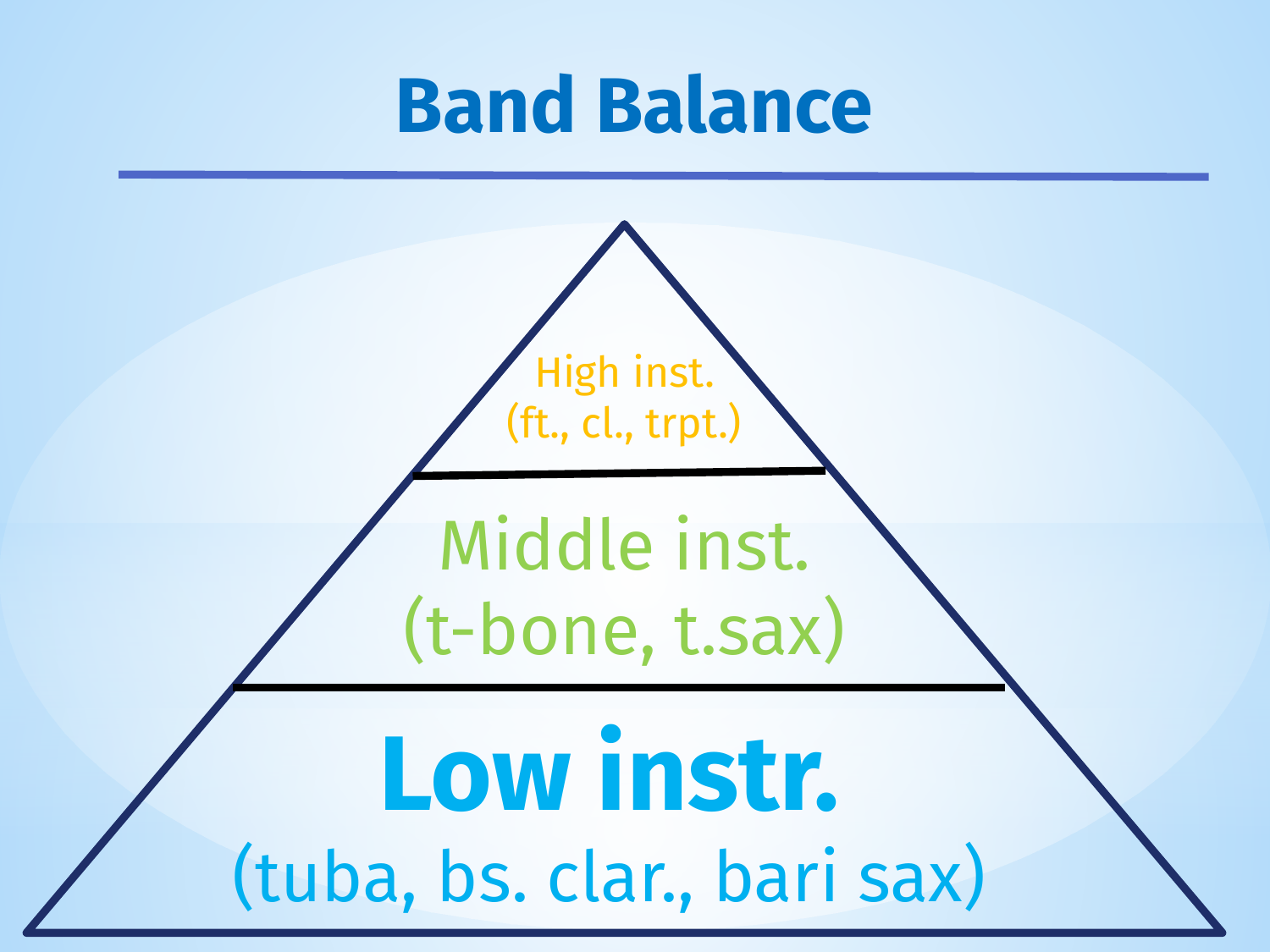

Band Balance

High inst.
(ft., cl., trpt.)
Middle inst.
(t-bone, t.sax)
Low instr.
(tuba, bs. clar., bari sax)